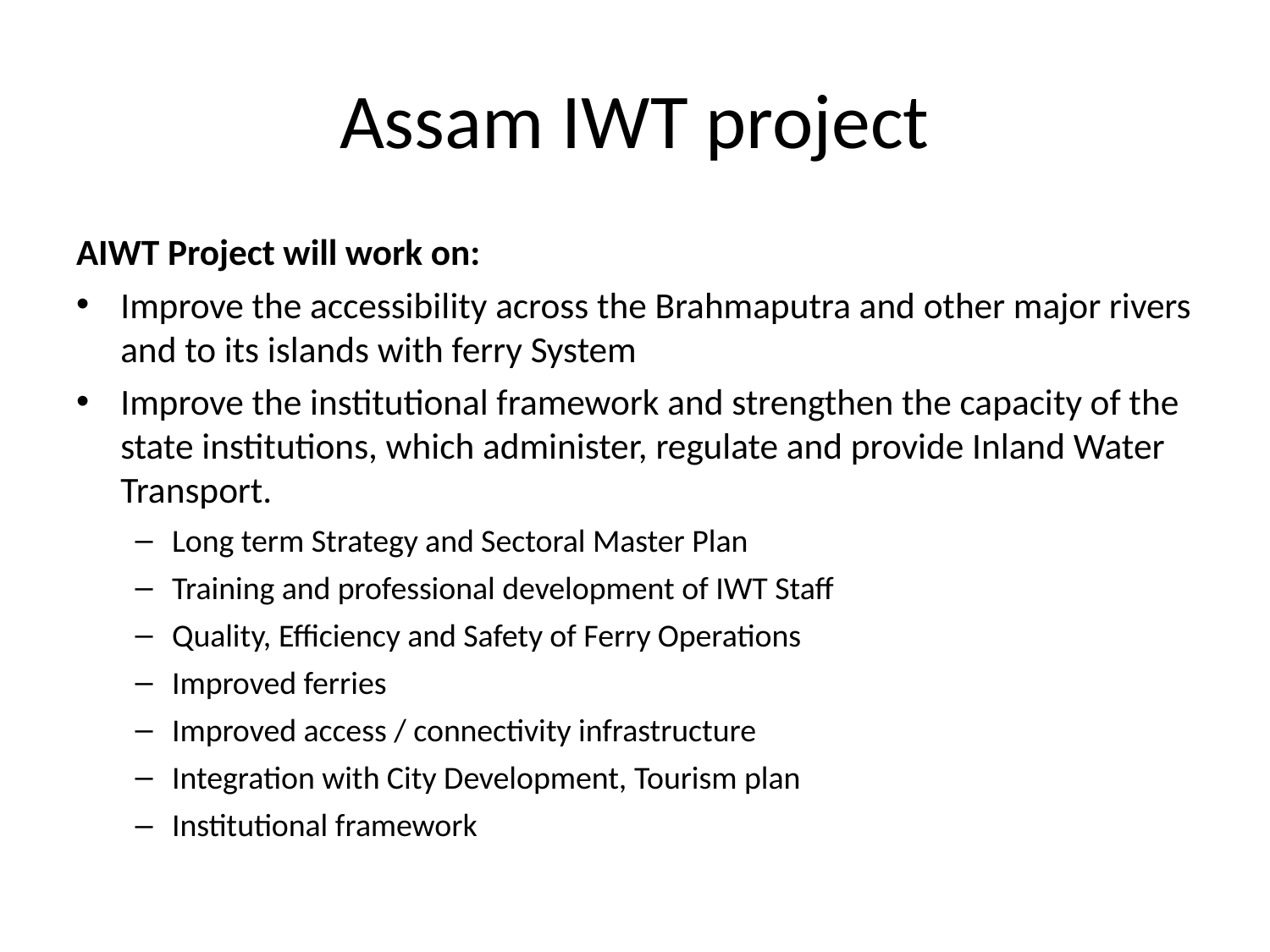

# Assam IWT project
AIWT Project will work on:
Improve the accessibility across the Brahmaputra and other major rivers and to its islands with ferry System
Improve the institutional framework and strengthen the capacity of the state institutions, which administer, regulate and provide Inland Water Transport.
Long term Strategy and Sectoral Master Plan
Training and professional development of IWT Staff
Quality, Efficiency and Safety of Ferry Operations
Improved ferries
Improved access / connectivity infrastructure
Integration with City Development, Tourism plan
Institutional framework